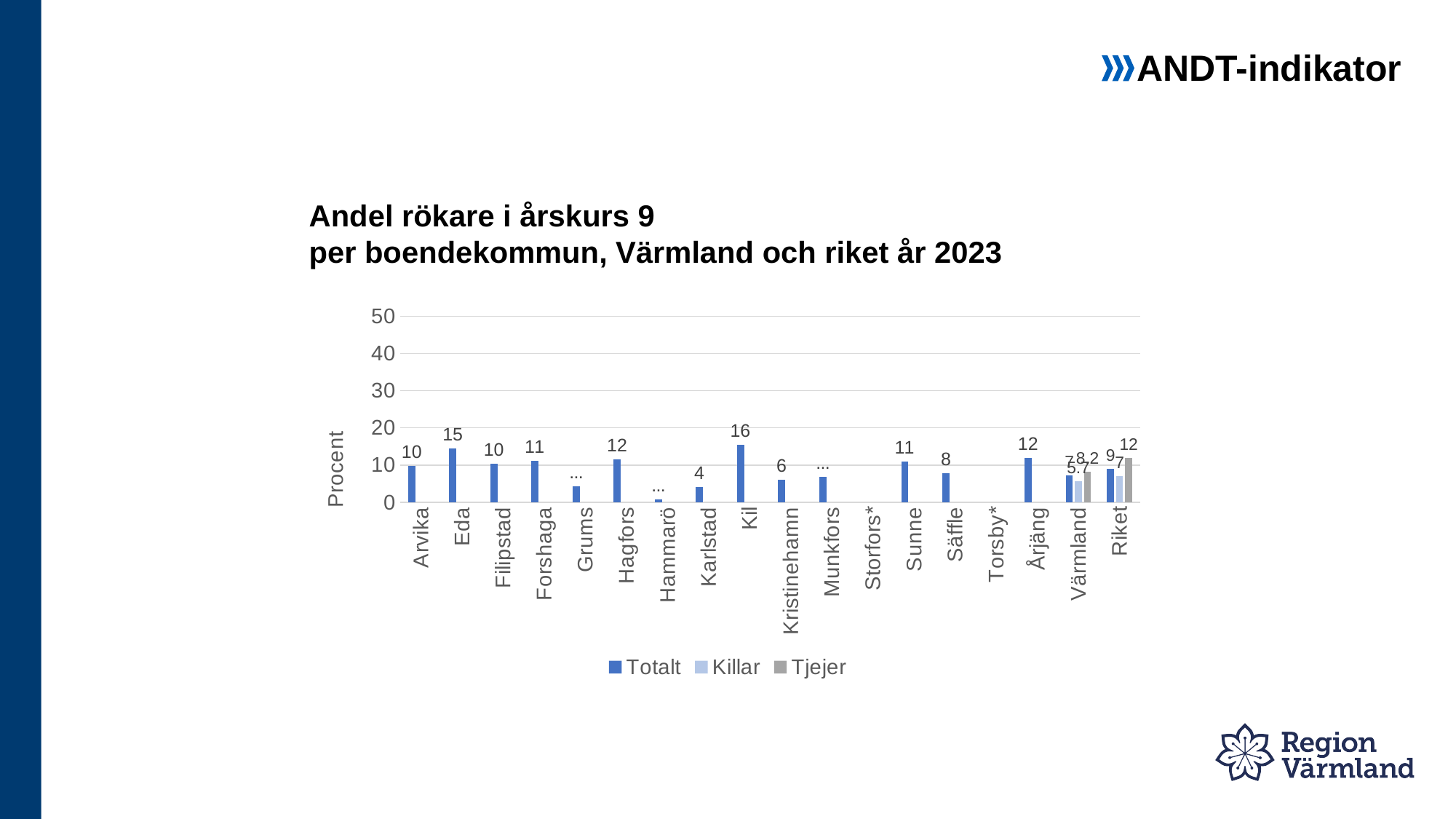

ANDT-indikator

# Andel rökare i årskurs 9 per boendekommun, Värmland och riket år 2023

### Chart

| Category | Totalt | Killar | Tjejer |
|---|---|---|---|
| Arvika | 9.7 | None | None |
| Eda | 14.5 | None | None |
| Filipstad | 10.4 | None | None |
| Forshaga | 11.1 | None | None |
| Grums | 4.3 | None | None |
| Hagfors | 11.6 | None | None |
| Hammarö | 0.8 | None | None |
| Karlstad | 4.1 | None | None |
| Kil | 15.5 | None | None |
| Kristinehamn | 6.0 | None | None |
| Munkfors | 6.9 | None | None |
| Storfors* | None | None | None |
| Sunne | 11.0 | None | None |
| Säffle | 7.8 | None | None |
| Torsby* | None | None | None |
| Årjäng | 12.0 | None | None |
| Värmland | 7.2 | 5.7 | 8.2 |
| Riket | 9.0 | 7.0 | 12.0 |